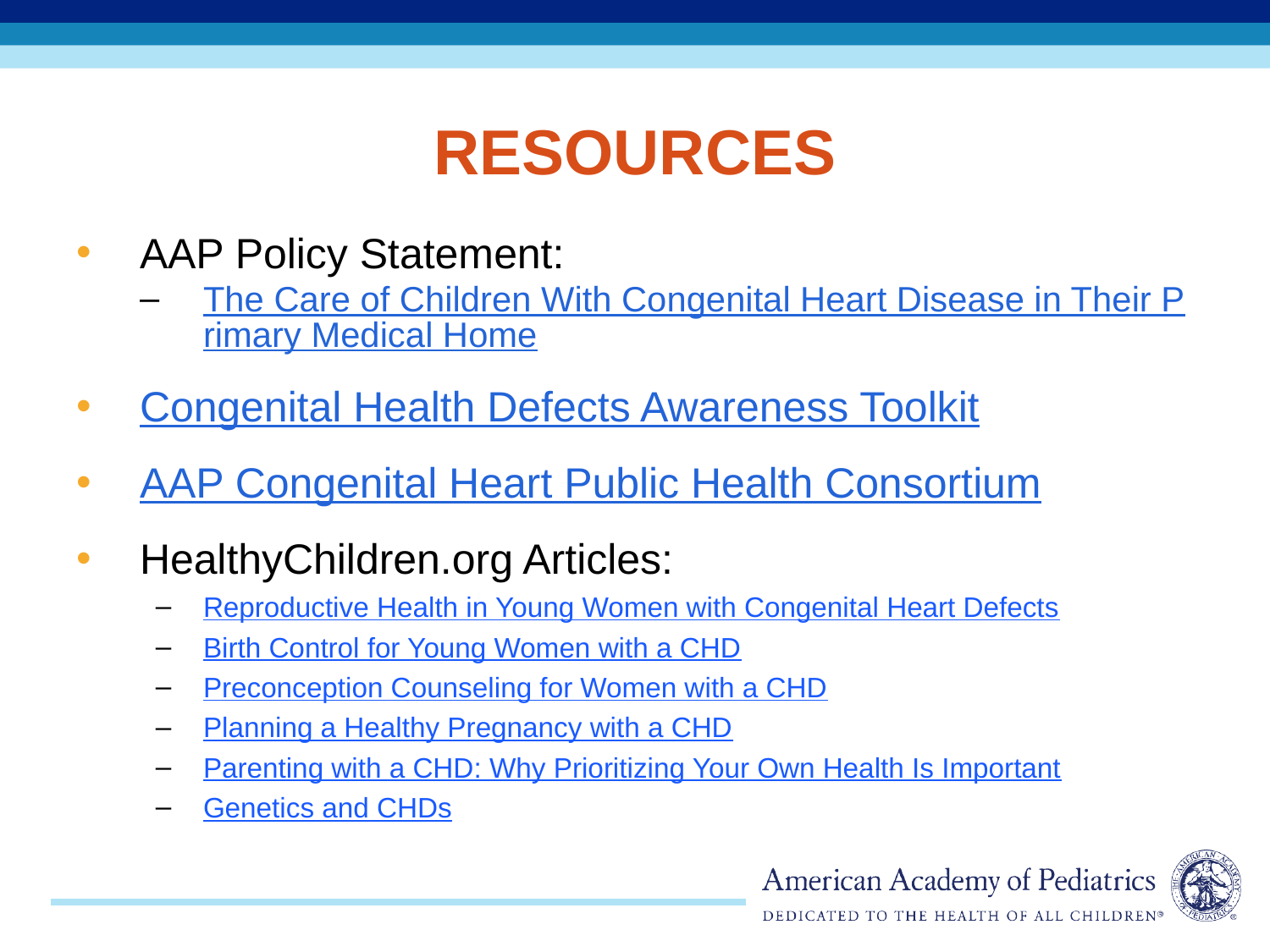

# Resources
AAP Policy Statement:
The Care of Children With Congenital Heart Disease in Their Primary Medical Home
Congenital Health Defects Awareness Toolkit
AAP Congenital Heart Public Health Consortium
HealthyChildren.org Articles:
Reproductive Health in Young Women with Congenital Heart Defects
Birth Control for Young Women with a CHD
Preconception Counseling for Women with a CHD
Planning a Healthy Pregnancy with a CHD
Parenting with a CHD: Why Prioritizing Your Own Health Is Important
Genetics and CHDs